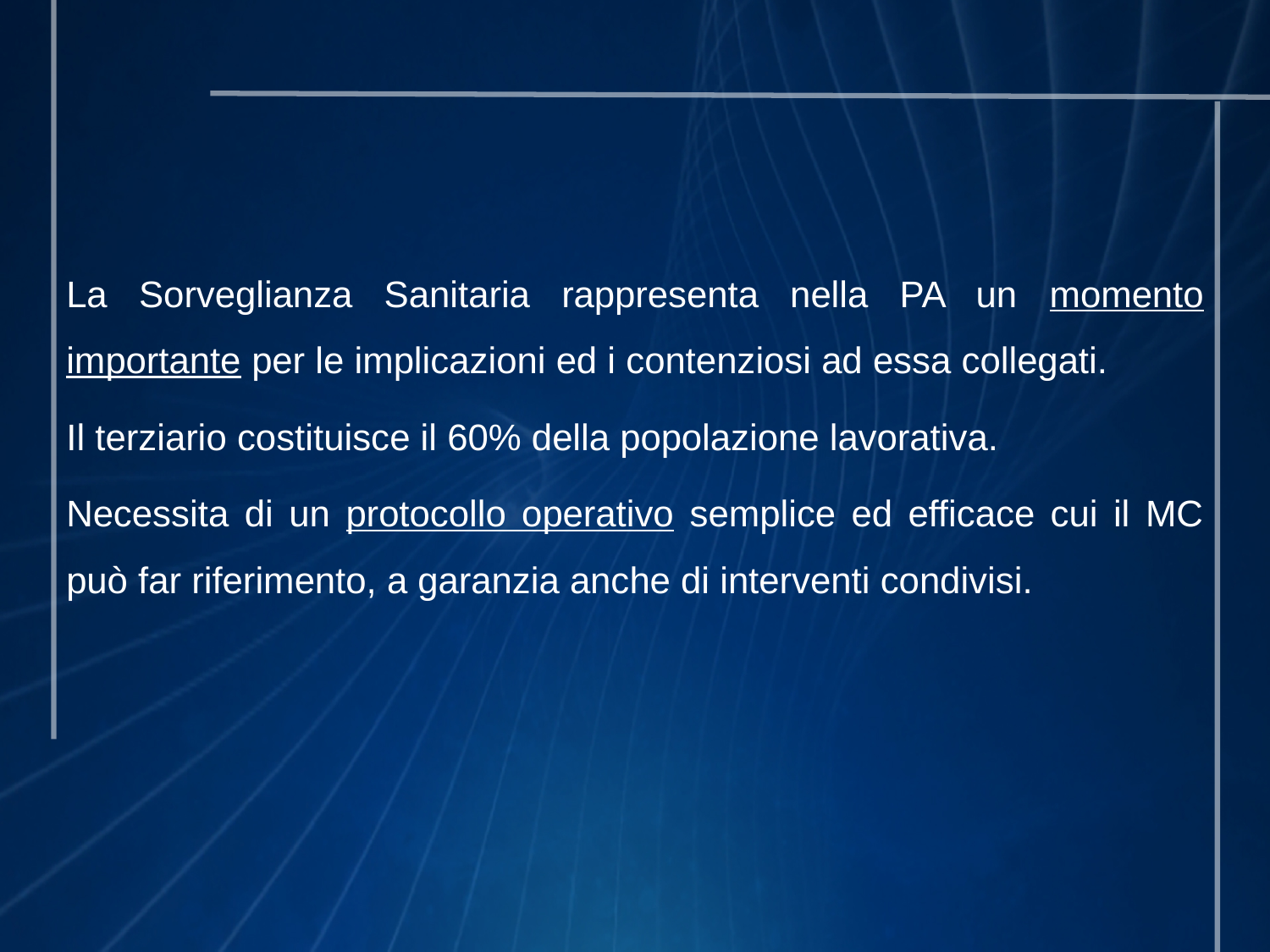

La Sorveglianza Sanitaria rappresenta nella PA un momento importante per le implicazioni ed i contenziosi ad essa collegati.
Il terziario costituisce il 60% della popolazione lavorativa.
Necessita di un protocollo operativo semplice ed efficace cui il MC può far riferimento, a garanzia anche di interventi condivisi.